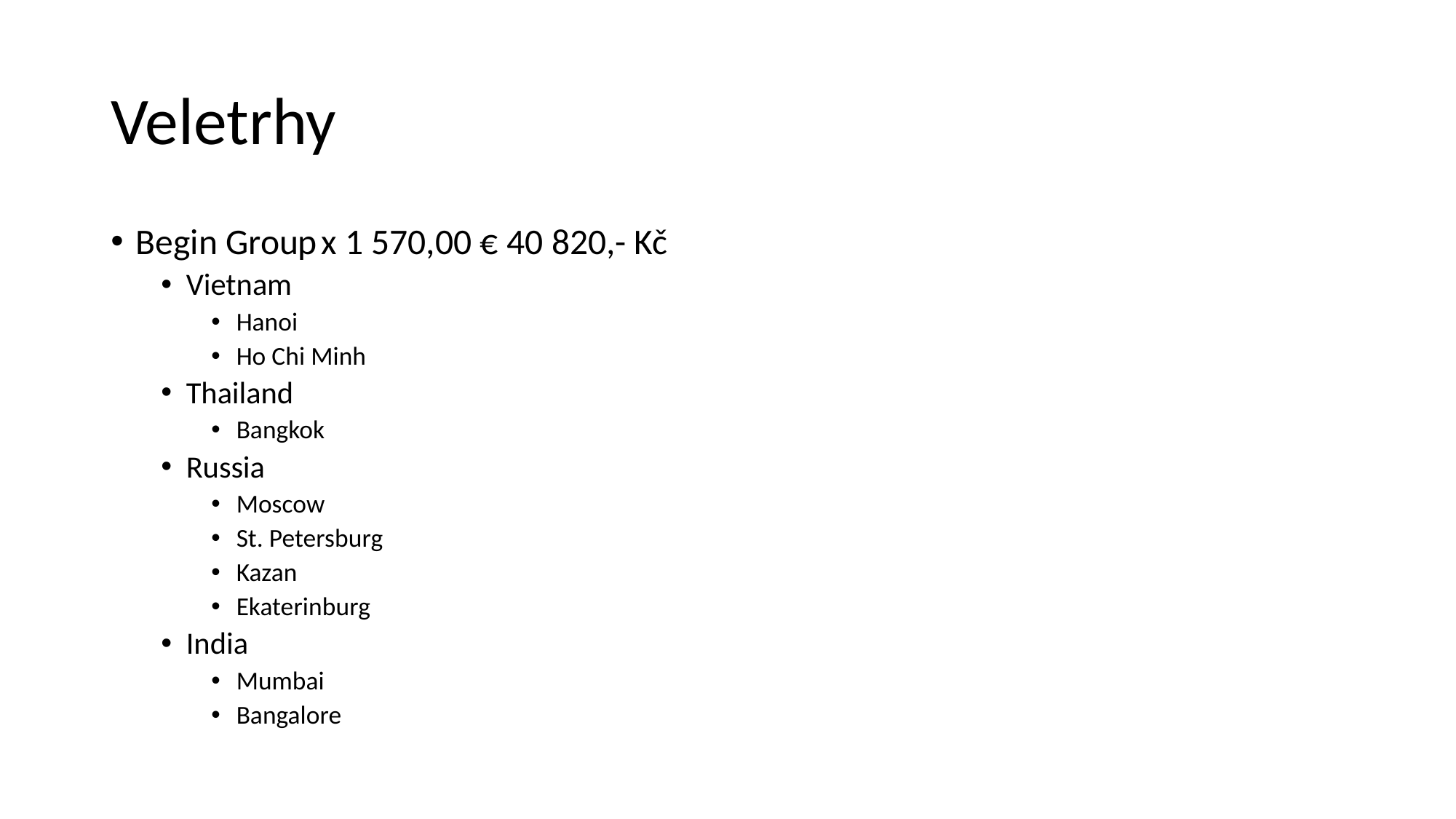

# Veletrhy
Begin Group		x 1 570,00 €	40 820,- Kč
Vietnam
Hanoi
Ho Chi Minh
Thailand
Bangkok
Russia
Moscow
St. Petersburg
Kazan
Ekaterinburg
India
Mumbai
Bangalore